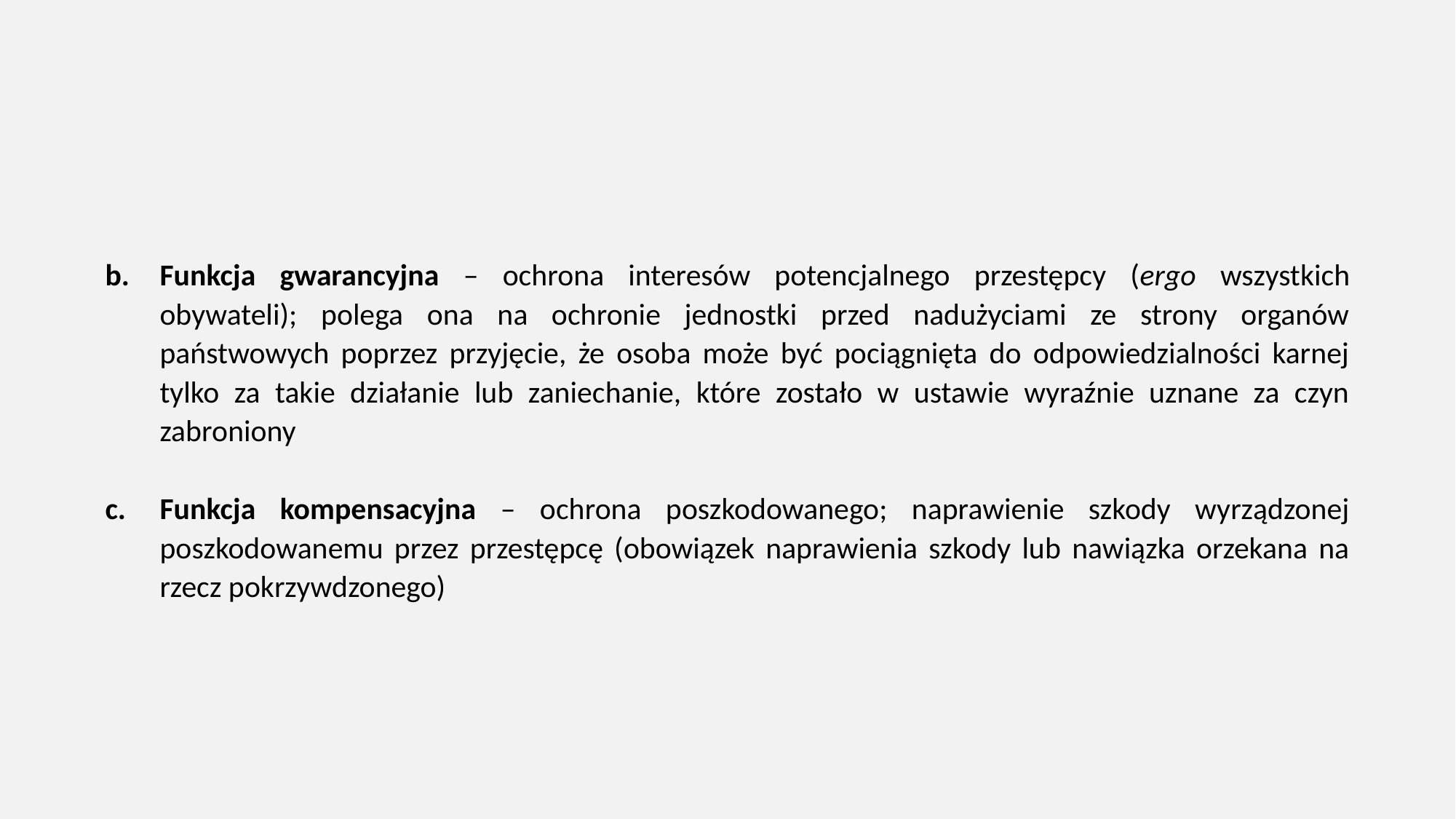

Funkcja gwarancyjna – ochrona interesów potencjalnego przestępcy (ergo wszystkich obywateli); polega ona na ochronie jednostki przed nadużyciami ze strony organów państwowych poprzez przyjęcie, że osoba może być pociągnięta do odpowiedzialności karnej tylko za takie działanie lub zaniechanie, które zostało w ustawie wyraźnie uznane za czyn zabroniony

Funkcja kompensacyjna – ochrona poszkodowanego; naprawienie szkody wyrządzonej poszkodowanemu przez przestępcę (obowiązek naprawienia szkody lub nawiązka orzekana na rzecz pokrzywdzonego)